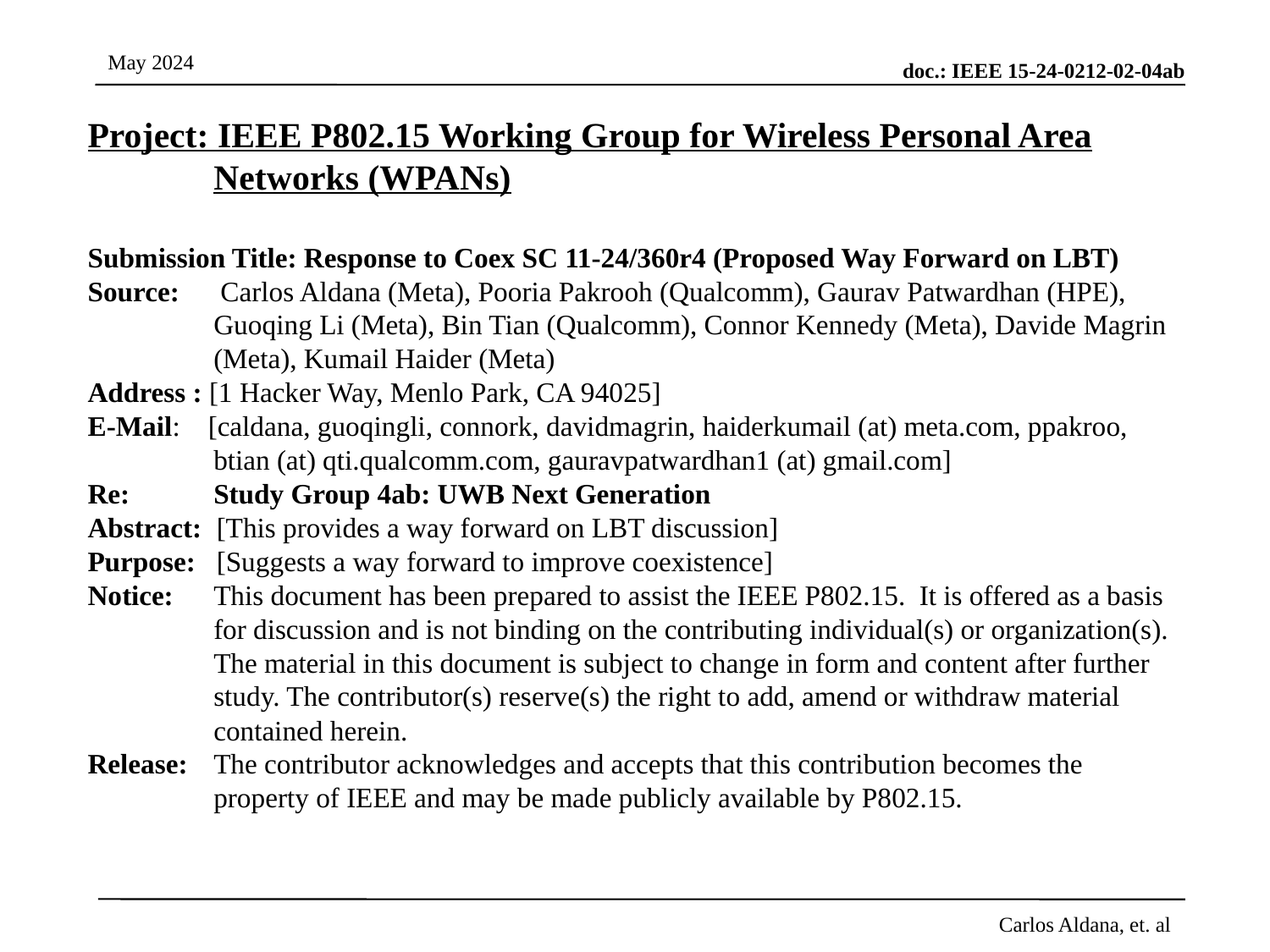

Project: IEEE P802.15 Working Group for Wireless Personal Area Networks (WPANs)

Submission Title: Response to Coex SC 11-24/360r4 (Proposed Way Forward on LBT)
Source: 	 Carlos Aldana (Meta), Pooria Pakrooh (Qualcomm), Gaurav Patwardhan (HPE), Guoqing Li (Meta), Bin Tian (Qualcomm), Connor Kennedy (Meta), Davide Magrin (Meta), Kumail Haider (Meta)
Address : [1 Hacker Way, Menlo Park, CA 94025]
E-Mail:    [caldana, guoqingli, connork, davidmagrin, haiderkumail (at) meta.com, ppakroo, btian (at) qti.qualcomm.com, gauravpatwardhan1 (at) gmail.com]
Re: 	Study Group 4ab: UWB Next Generation
Abstract:  [This provides a way forward on LBT discussion]
Purpose:   [Suggests a way forward to improve coexistence]
Notice:	This document has been prepared to assist the IEEE P802.15.  It is offered as a basis for discussion and is not binding on the contributing individual(s) or organization(s). The material in this document is subject to change in form and content after further study. The contributor(s) reserve(s) the right to add, amend or withdraw material contained herein.
Release:	The contributor acknowledges and accepts that this contribution becomes the property of IEEE and may be made publicly available by P802.15.